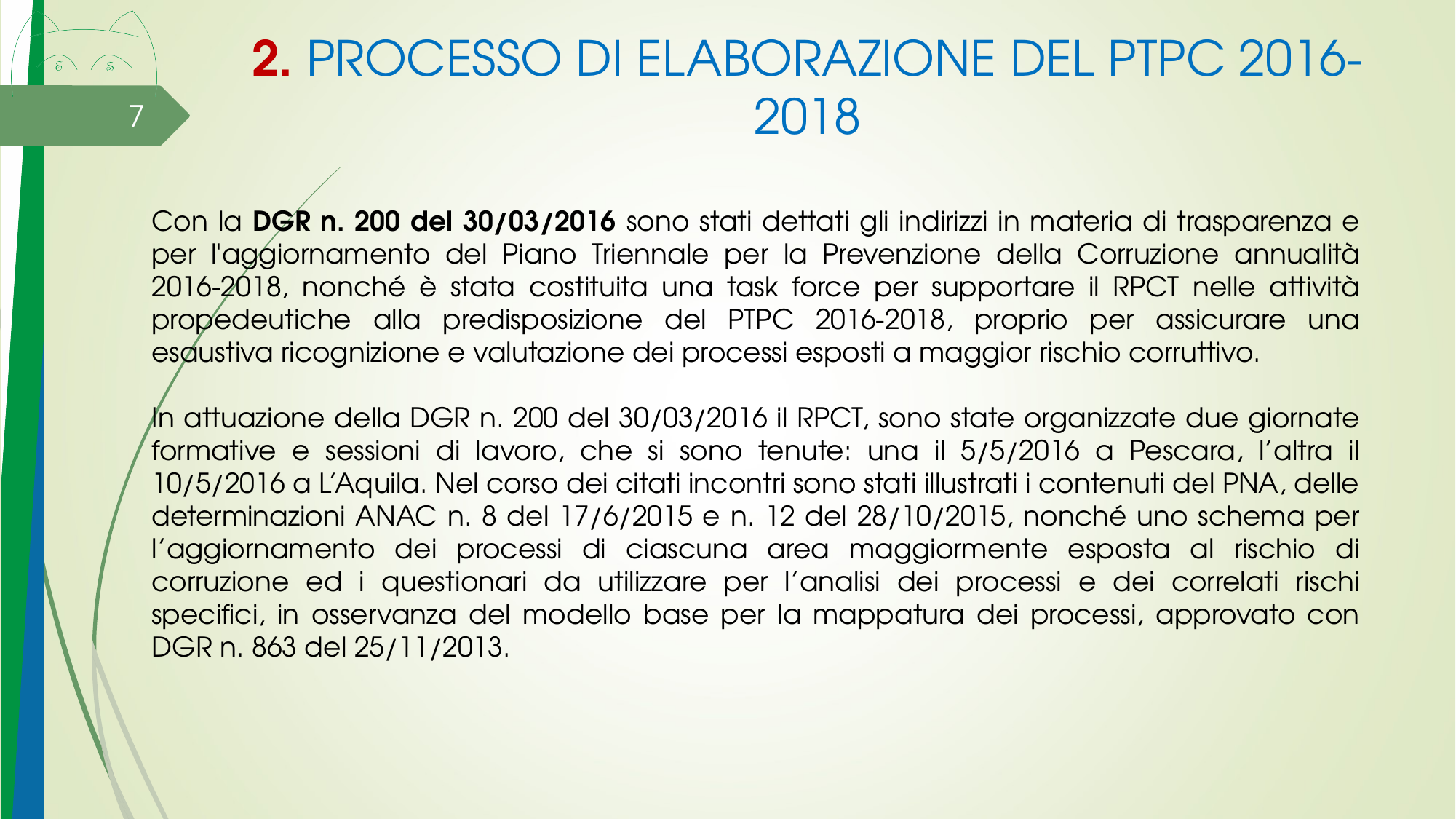

2. PROCESSO DI ELABORAZIONE DEL PTPC 2016-2018
7
Con la DGR n. 200 del 30/03/2016 sono stati dettati gli indirizzi in materia di trasparenza e per l'aggiornamento del Piano Triennale per la Prevenzione della Corruzione annualità 2016-2018, nonché è stata costituita una task force per supportare il RPCT nelle attività propedeutiche alla predisposizione del PTPC 2016-2018, proprio per assicurare una esaustiva ricognizione e valutazione dei processi esposti a maggior rischio corruttivo.

In attuazione della DGR n. 200 del 30/03/2016 il RPCT, sono state organizzate due giornate formative e sessioni di lavoro, che si sono tenute: una il 5/5/2016 a Pescara, l’altra il 10/5/2016 a L’Aquila. Nel corso dei citati incontri sono stati illustrati i contenuti del PNA, delle determinazioni ANAC n. 8 del 17/6/2015 e n. 12 del 28/10/2015, nonché uno schema per l’aggiornamento dei processi di ciascuna area maggiormente esposta al rischio di corruzione ed i questionari da utilizzare per l’analisi dei processi e dei correlati rischi specifici, in osservanza del modello base per la mappatura dei processi, approvato con DGR n. 863 del 25/11/2013.